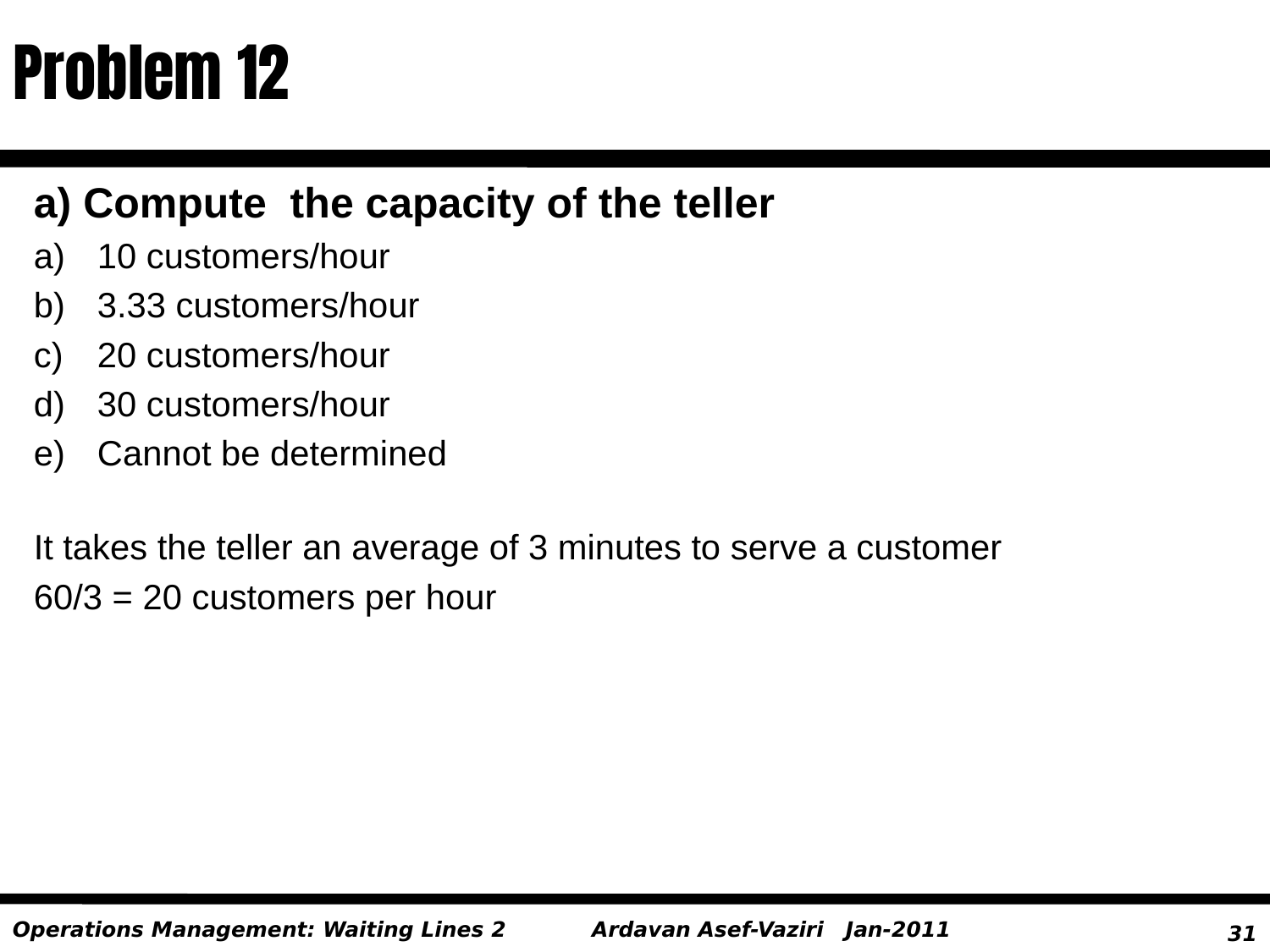

Problem 12
a) Compute  the capacity of the teller
10 customers/hour
3.33 customers/hour
20 customers/hour
30 customers/hour
Cannot be determined

It takes the teller an average of 3 minutes to serve a customer
60/3 = 20 customers per hour